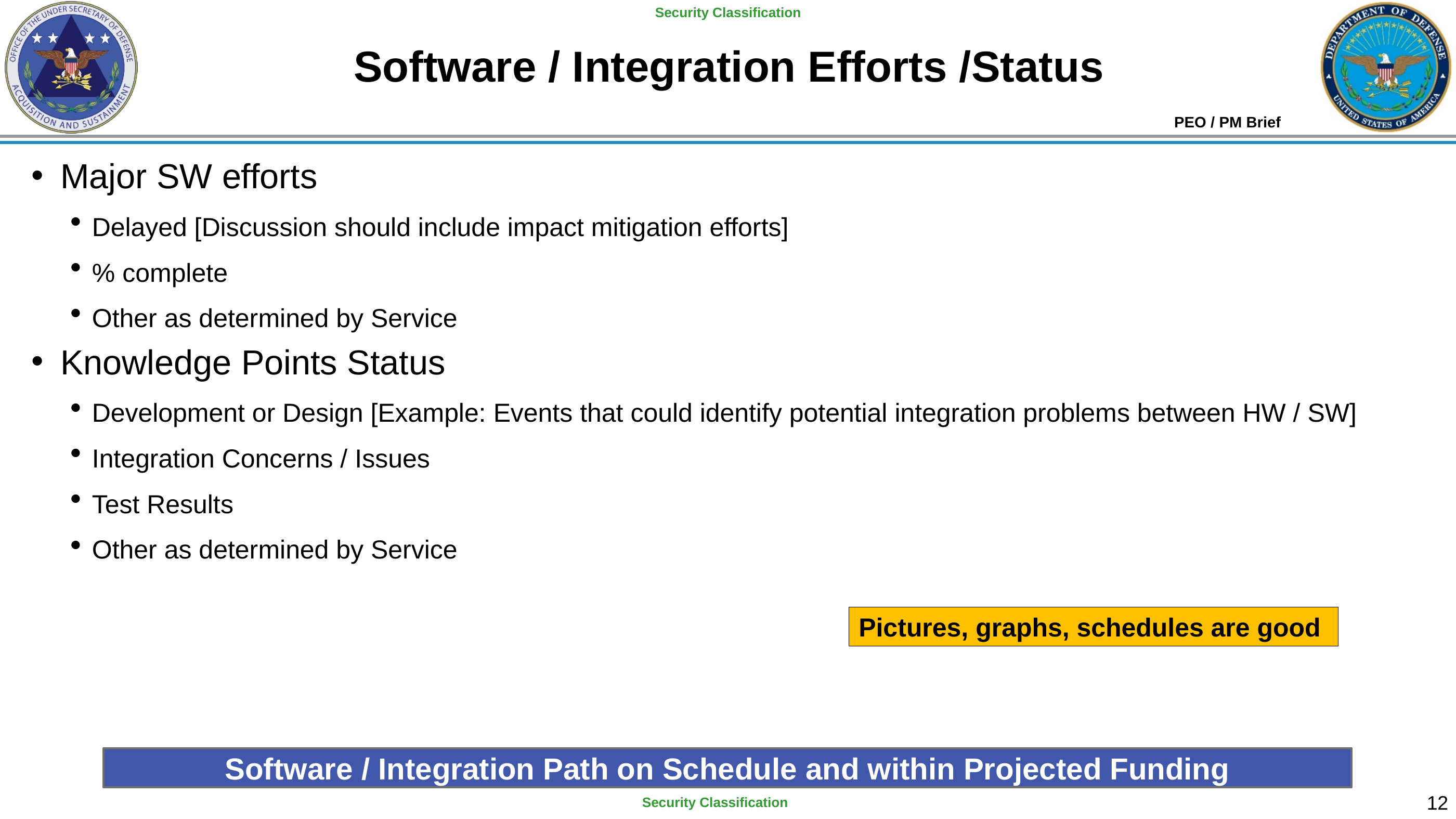

# Software / Integration Efforts /Status
PEO / PM Brief
Major SW efforts
 Delayed [Discussion should include impact mitigation efforts]
 % complete
 Other as determined by Service
Knowledge Points Status
 Development or Design [Example: Events that could identify potential integration problems between HW / SW]
 Integration Concerns / Issues
 Test Results
 Other as determined by Service

Pictures, graphs, schedules are good
Software / Integration Path on Schedule and within Projected Funding
12